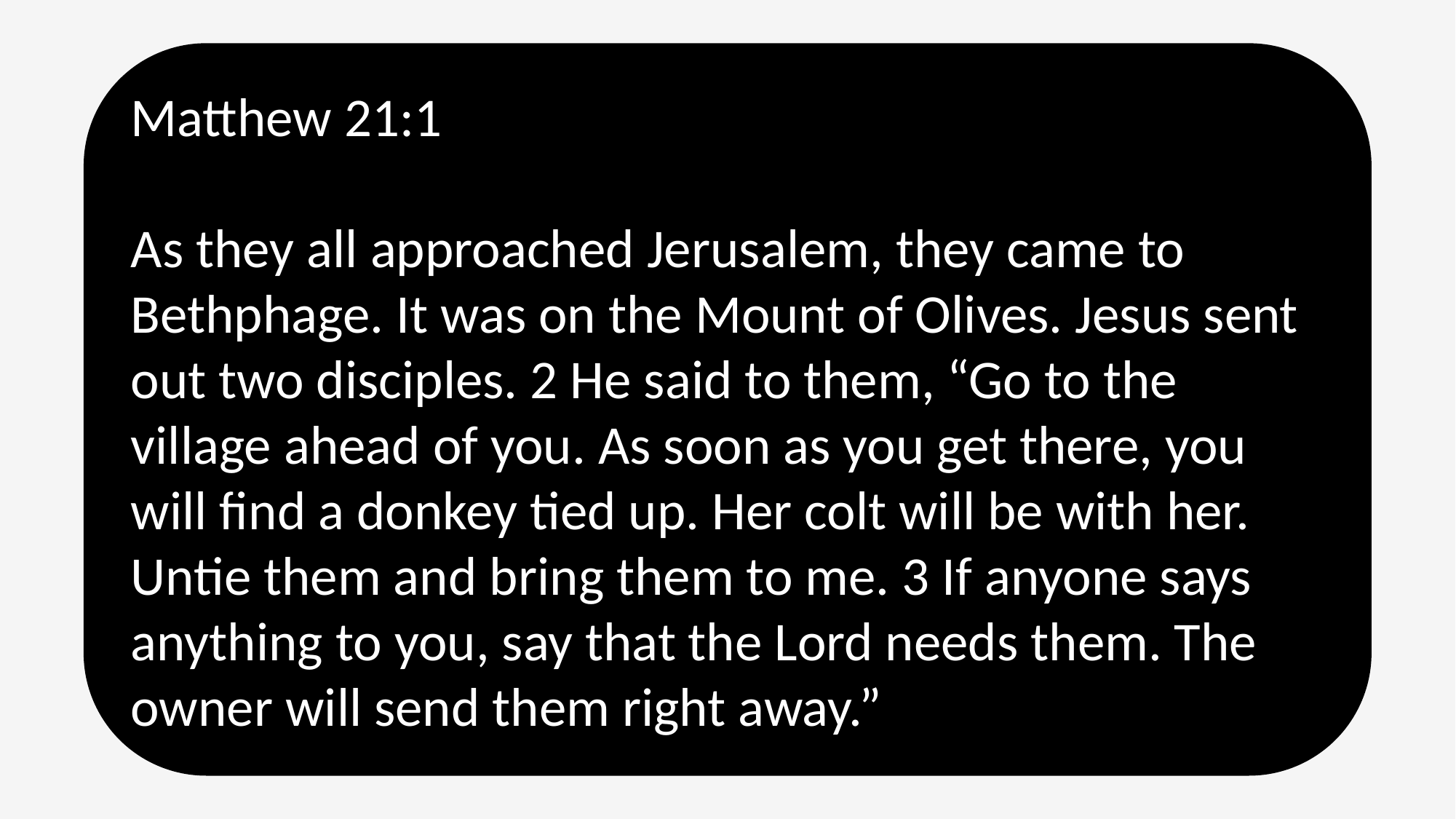

Matthew 21:1

As they all approached Jerusalem, they came to Bethphage. It was on the Mount of Olives. Jesus sent out two disciples. 2 He said to them, “Go to the village ahead of you. As soon as you get there, you will find a donkey tied up. Her colt will be with her. Untie them and bring them to me. 3 If anyone says anything to you, say that the Lord needs them. The owner will send them right away.”